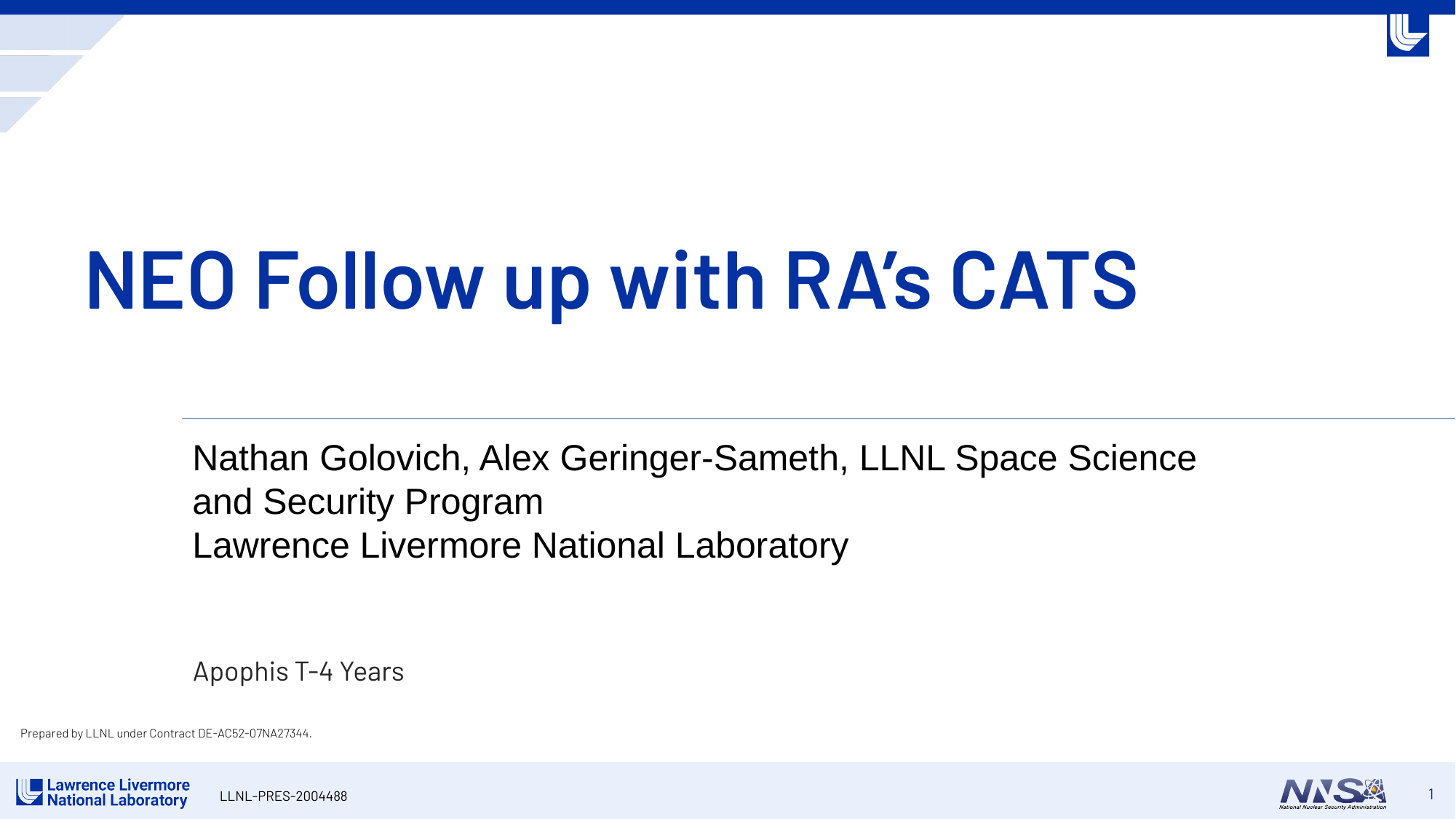

# NEO Follow up with RA’s CATS
Nathan Golovich, Alex Geringer-Sameth, LLNL Space Science and Security Program
Lawrence Livermore National Laboratory
Apophis T-4 Years